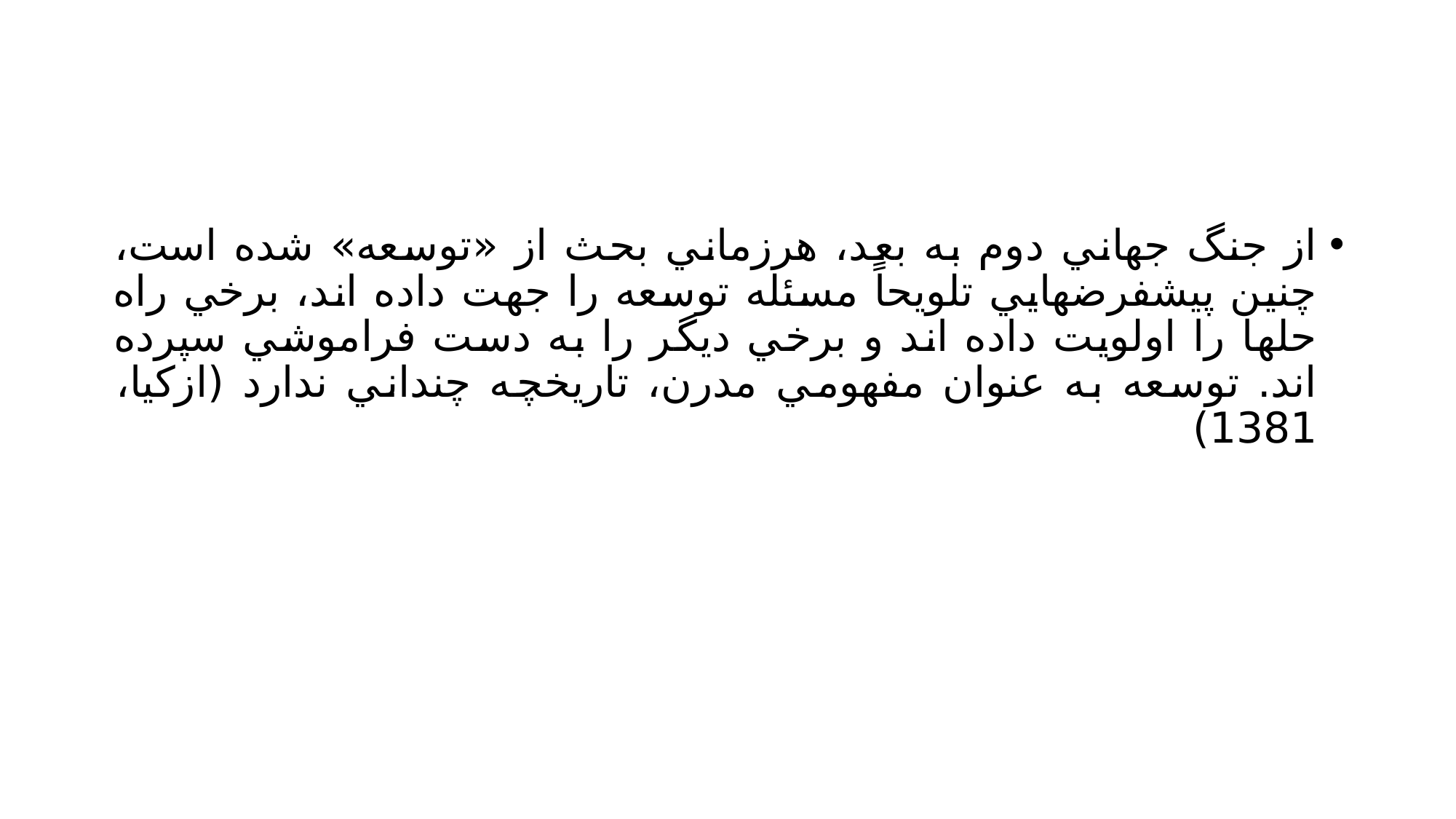

#
از جنگ جهاني دوم به بعد، هرزماني بحث از «توسعه» شده است، چنين پيشفرضهایي تلویحاً مسئله توسعه را جهت داده اند، برخي راه حلها را اولویت داده اند و برخي دیگر را به دست فراموشي سپرده اند. توسعه به عنوان مفهومي مدرن، تاریخچه چنداني ندارد (ازکيا، 1381)